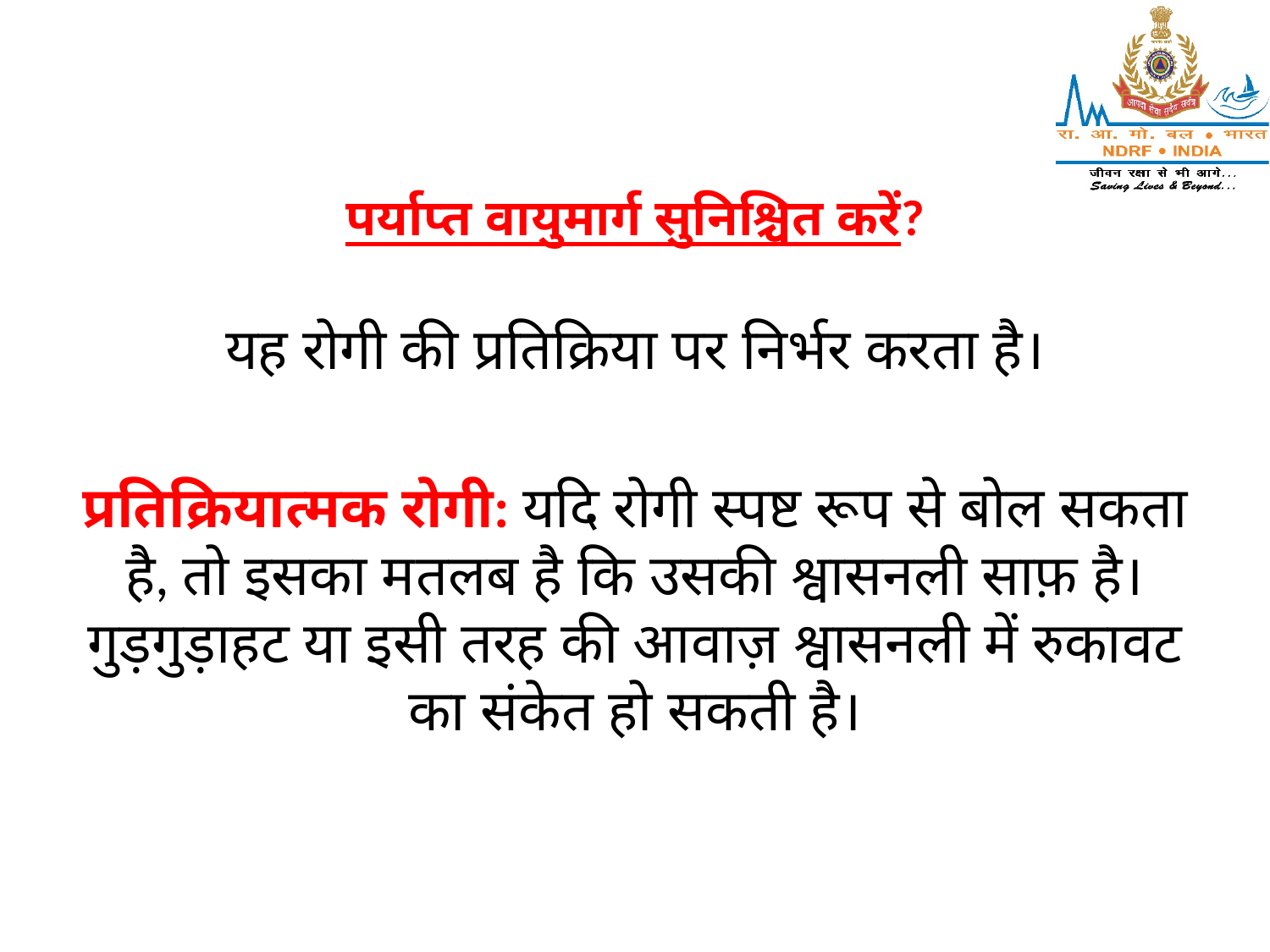

# पर्याप्त वायुमार्ग सुनिश्चित करें?
यह रोगी की प्रतिक्रिया पर निर्भर करता है।

प्रतिक्रियात्मक रोगी: यदि रोगी स्पष्ट रूप से बोल सकता है, तो इसका मतलब है कि उसकी श्वासनली साफ़ है। गुड़गुड़ाहट या इसी तरह की आवाज़ श्वासनली में रुकावट का संकेत हो सकती है।